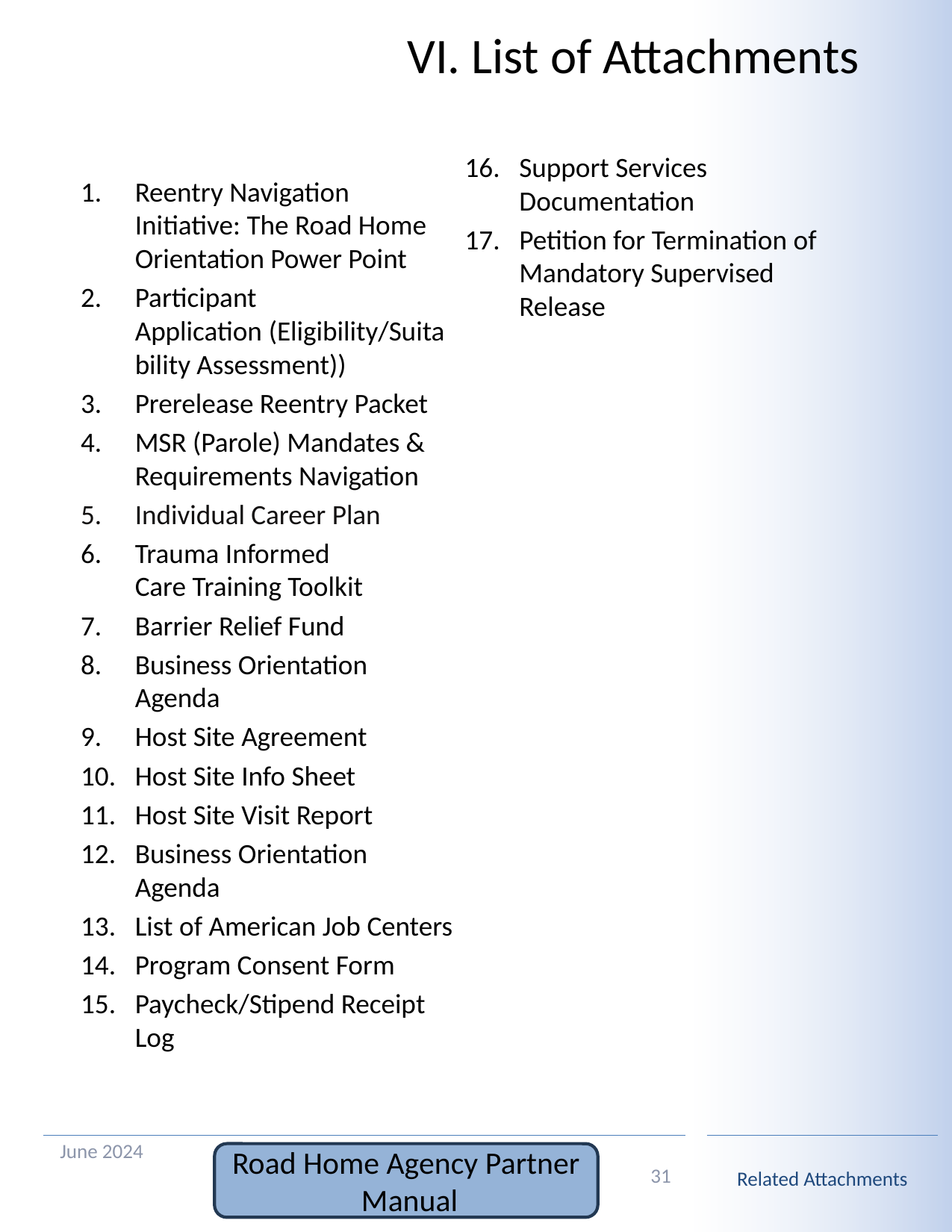

# VI. List of Attachments

Reentry Navigation Initiative: The Road Home Orientation Power Point
Participant Application (Eligibility/Suitability Assessment))
Prerelease Reentry Packet
MSR (Parole) Mandates & Requirements Navigation
Individual Career Plan
Trauma Informed Care Training Toolkit
Barrier Relief Fund
Business Orientation Agenda
Host Site Agreement
Host Site Info Sheet
Host Site Visit Report
Business Orientation Agenda
List of American Job Centers
Program Consent Form
Paycheck/Stipend Receipt Log
Support Services Documentation
Petition for Termination of Mandatory Supervised Release

June 2024
31
Road Home Agency Partner  Manual